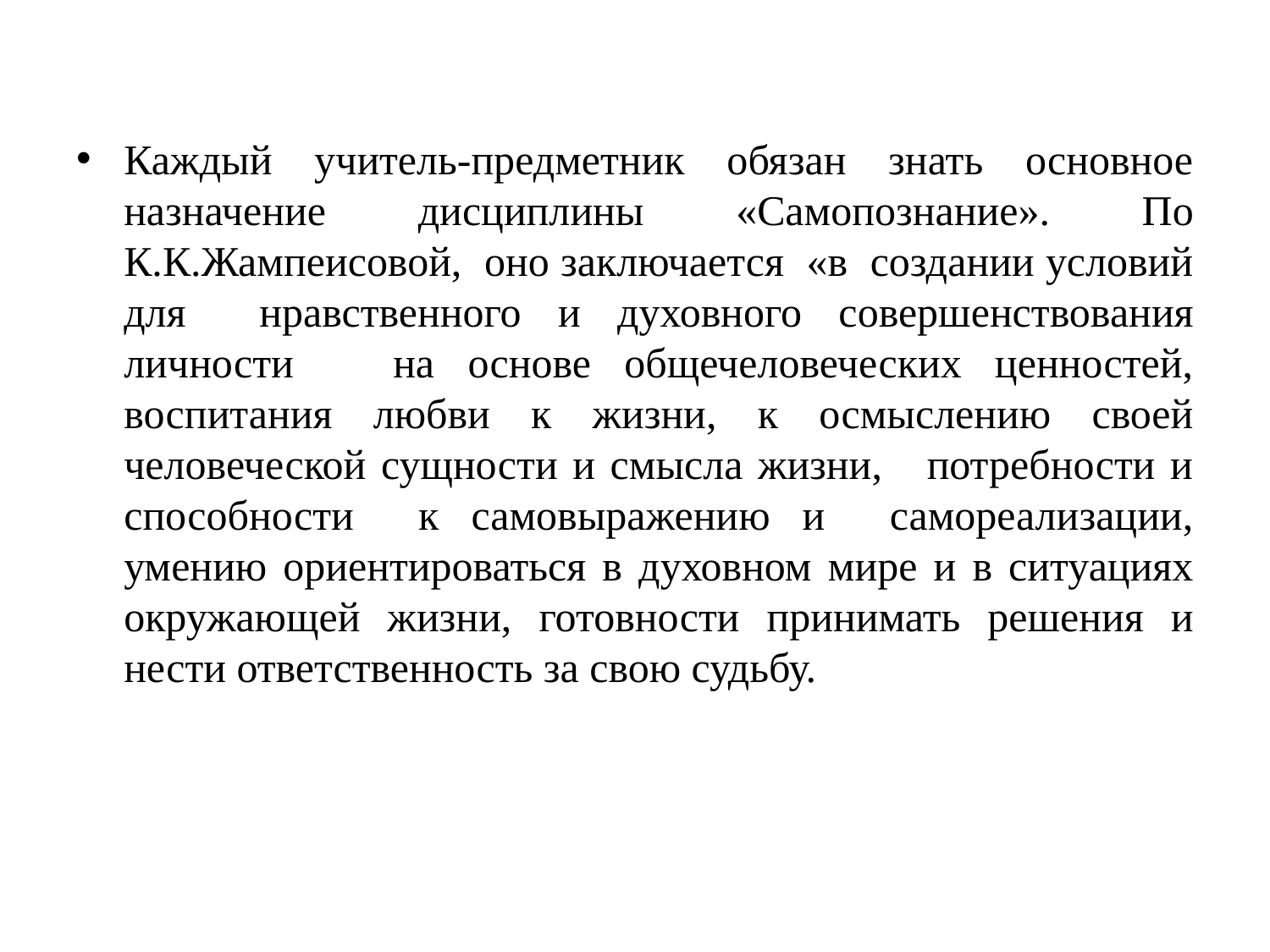

Каждый учитель-предметник обязан знать основное назначение дисциплины «Самопознание». По К.К.Жампеисовой,  оно заключается  «в  создании условий для  нравственного и духовного совершенствования личности   на основе общечеловеческих ценностей, воспитания любви к жизни, к осмыслению своей человеческой сущности и смысла жизни,   потребности и способности  к самовыражению и  самореализации, умению ориентироваться в духовном мире и в ситуациях окружающей жизни, готовности принимать решения и нести ответственность за свою судьбу.